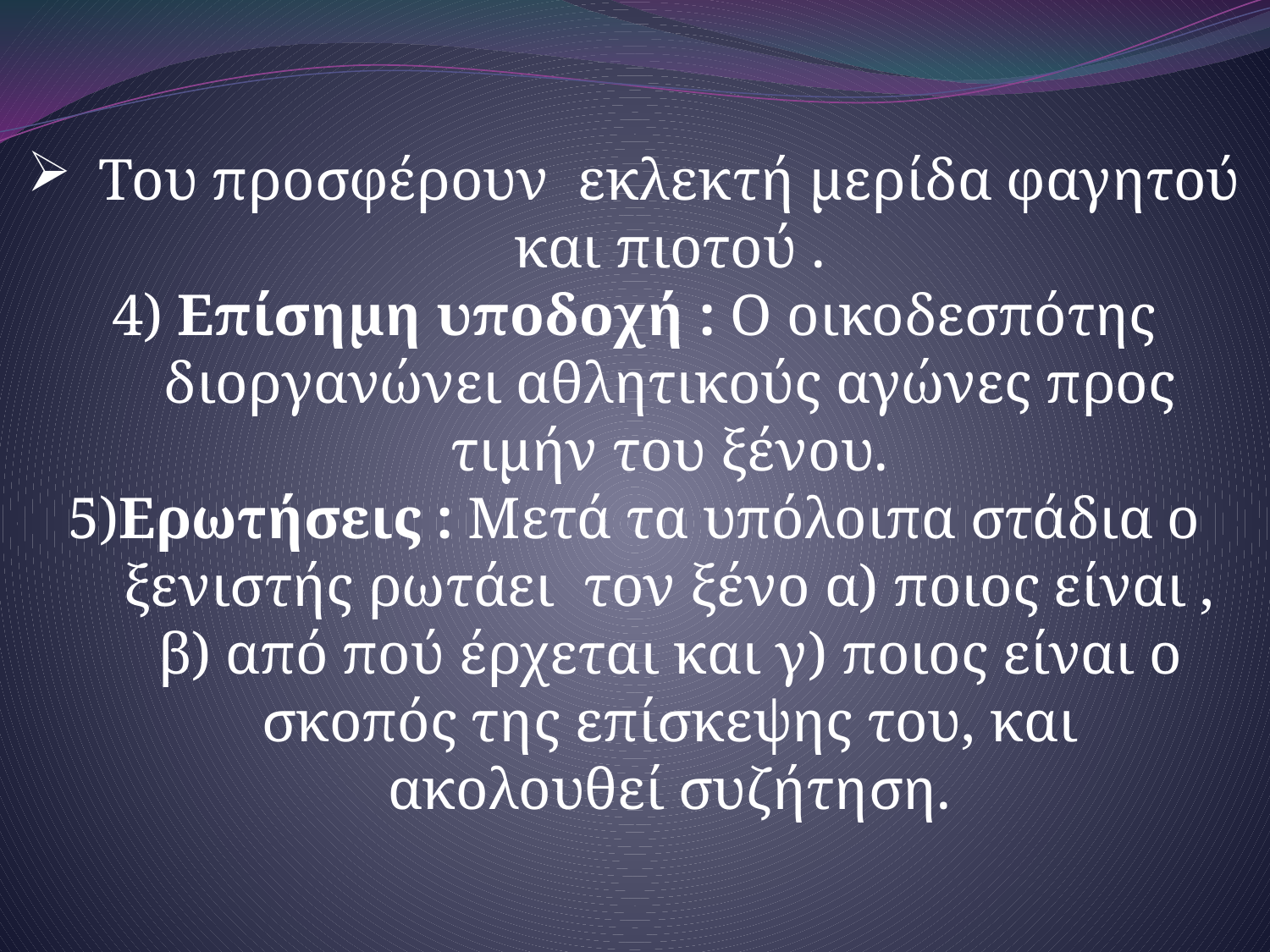

Του προσφέρουν  εκλεκτή μερίδα φαγητού και πιοτού .
4) Επίσημη υποδοχή : Ο οικοδεσπότης διοργανώνει αθλητικούς αγώνες προς τιμήν του ξένου.
5)Ερωτήσεις : Μετά τα υπόλοιπα στάδια ο ξενιστής ρωτάει  τον ξένο α) ποιος είναι , β) από πού έρχεται και γ) ποιος είναι ο σκοπός της επίσκεψης του, και
ακολουθεί συζήτηση.